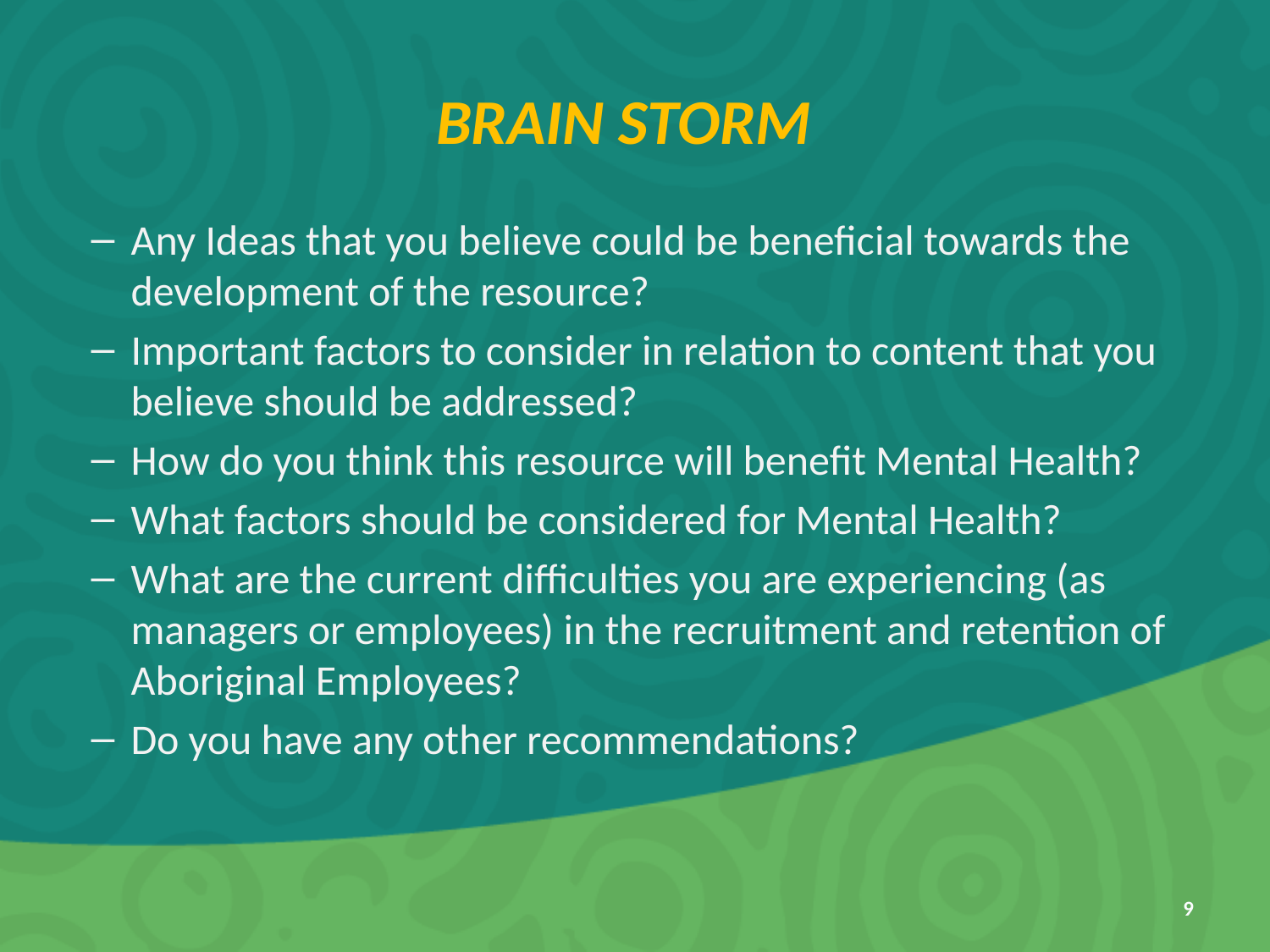

# BRAIN STORM
Any Ideas that you believe could be beneficial towards the development of the resource?
Important factors to consider in relation to content that you believe should be addressed?
How do you think this resource will benefit Mental Health?
What factors should be considered for Mental Health?
What are the current difficulties you are experiencing (as managers or employees) in the recruitment and retention of Aboriginal Employees?
Do you have any other recommendations?
9